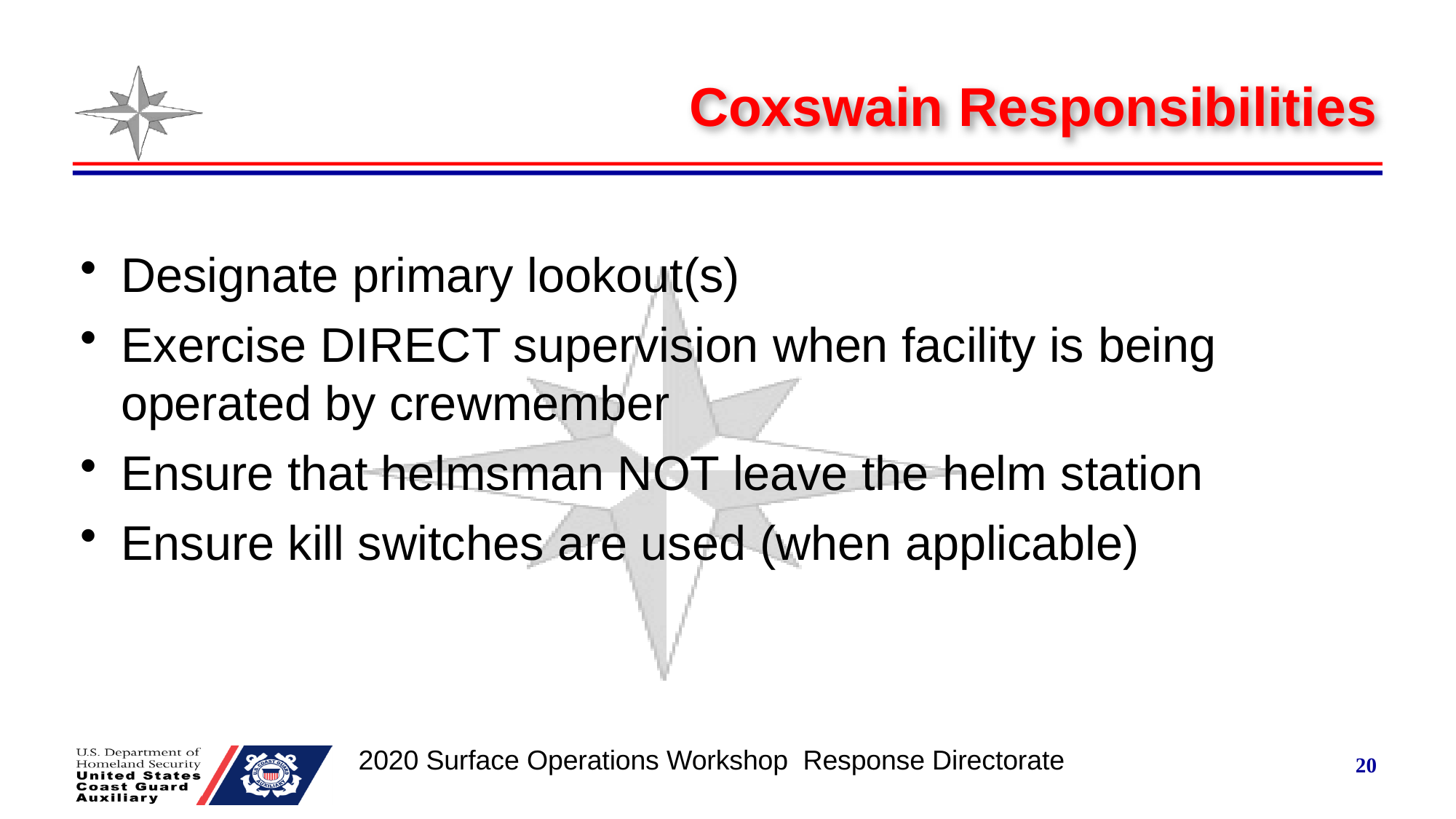

# Coxswain Responsibilities
Designate primary lookout(s)
Exercise DIRECT supervision when facility is being operated by crewmember
Ensure that helmsman NOT leave the helm station
Ensure kill switches are used (when applicable)
20

2020 Surface Operations Workshop  Response Directorate